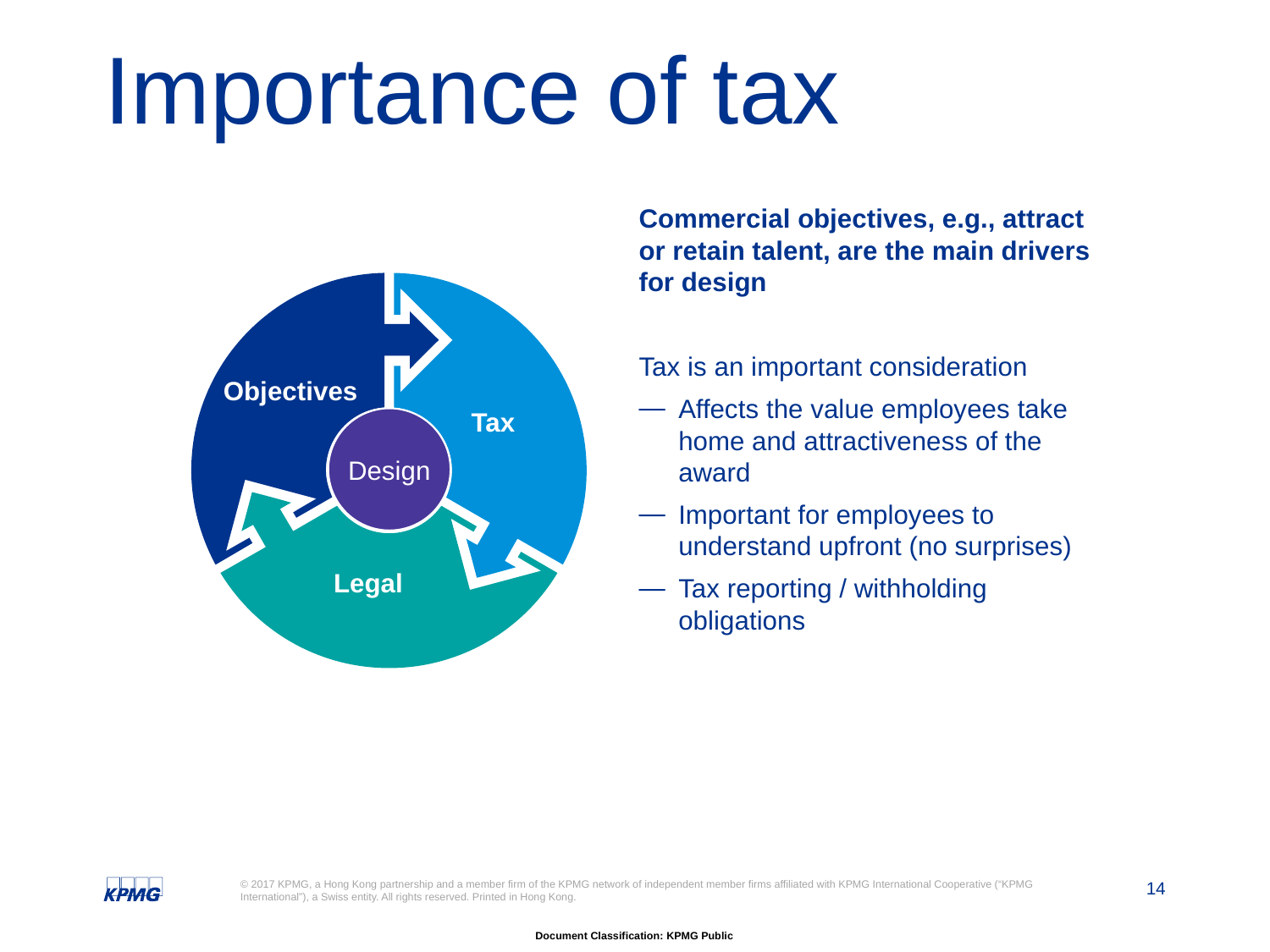

# Importance of tax
Commercial objectives, e.g., attract or retain talent, are the main drivers for design

Tax is an important consideration
Affects the value employees take home and attractiveness of the award
Important for employees to understand upfront (no surprises)
Tax reporting / withholding obligations

Objectives
Tax
Design

Legal